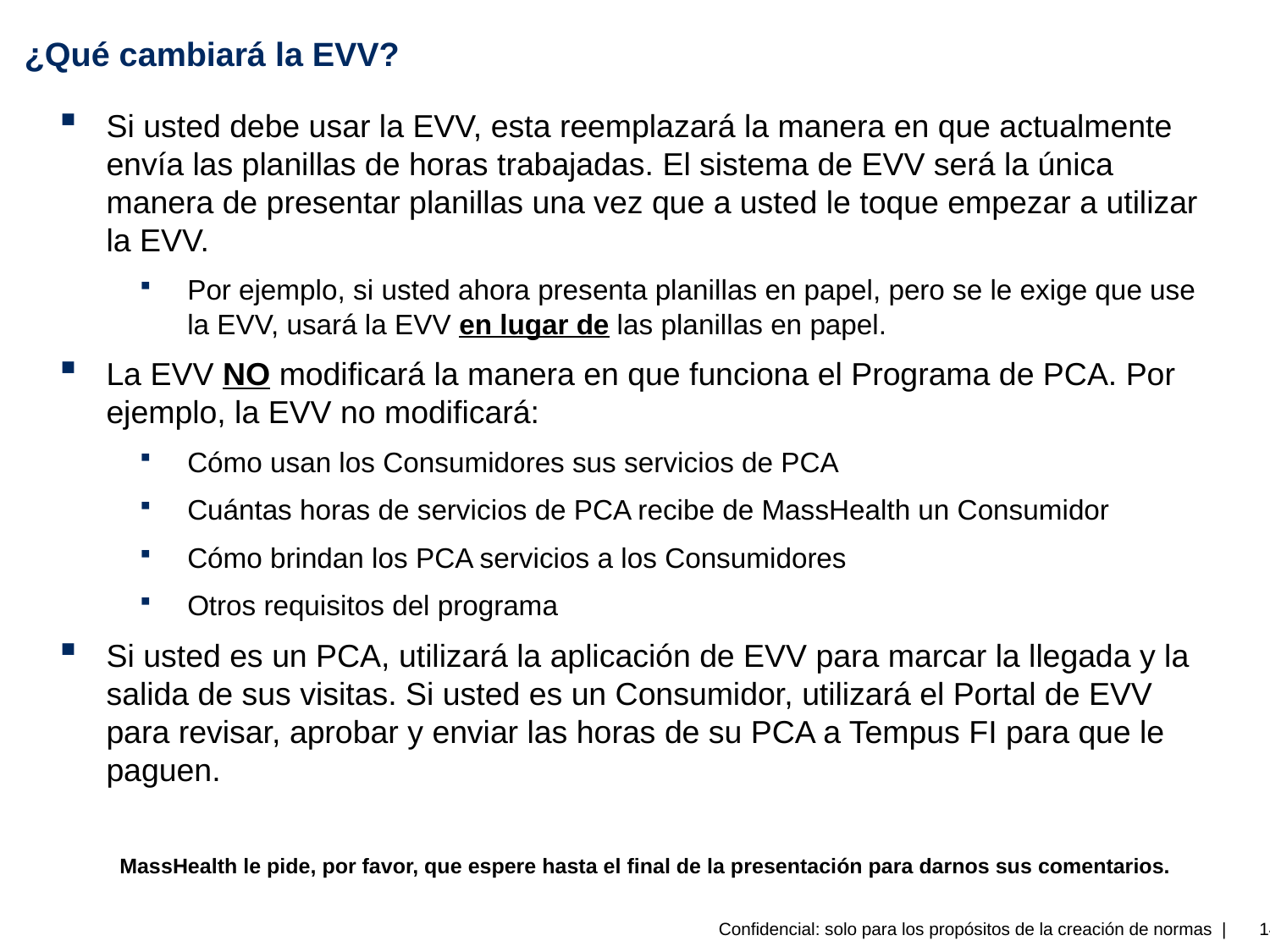

# ¿Qué cambiará la EVV?
Si usted debe usar la EVV, esta reemplazará la manera en que actualmente envía las planillas de horas trabajadas. El sistema de EVV será la única manera de presentar planillas una vez que a usted le toque empezar a utilizar la EVV.
Por ejemplo, si usted ahora presenta planillas en papel, pero se le exige que use la EVV, usará la EVV en lugar de las planillas en papel.
La EVV NO modificará la manera en que funciona el Programa de PCA. Por ejemplo, la EVV no modificará:
Cómo usan los Consumidores sus servicios de PCA
Cuántas horas de servicios de PCA recibe de MassHealth un Consumidor
Cómo brindan los PCA servicios a los Consumidores
Otros requisitos del programa
Si usted es un PCA, utilizará la aplicación de EVV para marcar la llegada y la salida de sus visitas. Si usted es un Consumidor, utilizará el Portal de EVV para revisar, aprobar y enviar las horas de su PCA a Tempus FI para que le paguen.
MassHealth le pide, por favor, que espere hasta el final de la presentación para darnos sus comentarios.